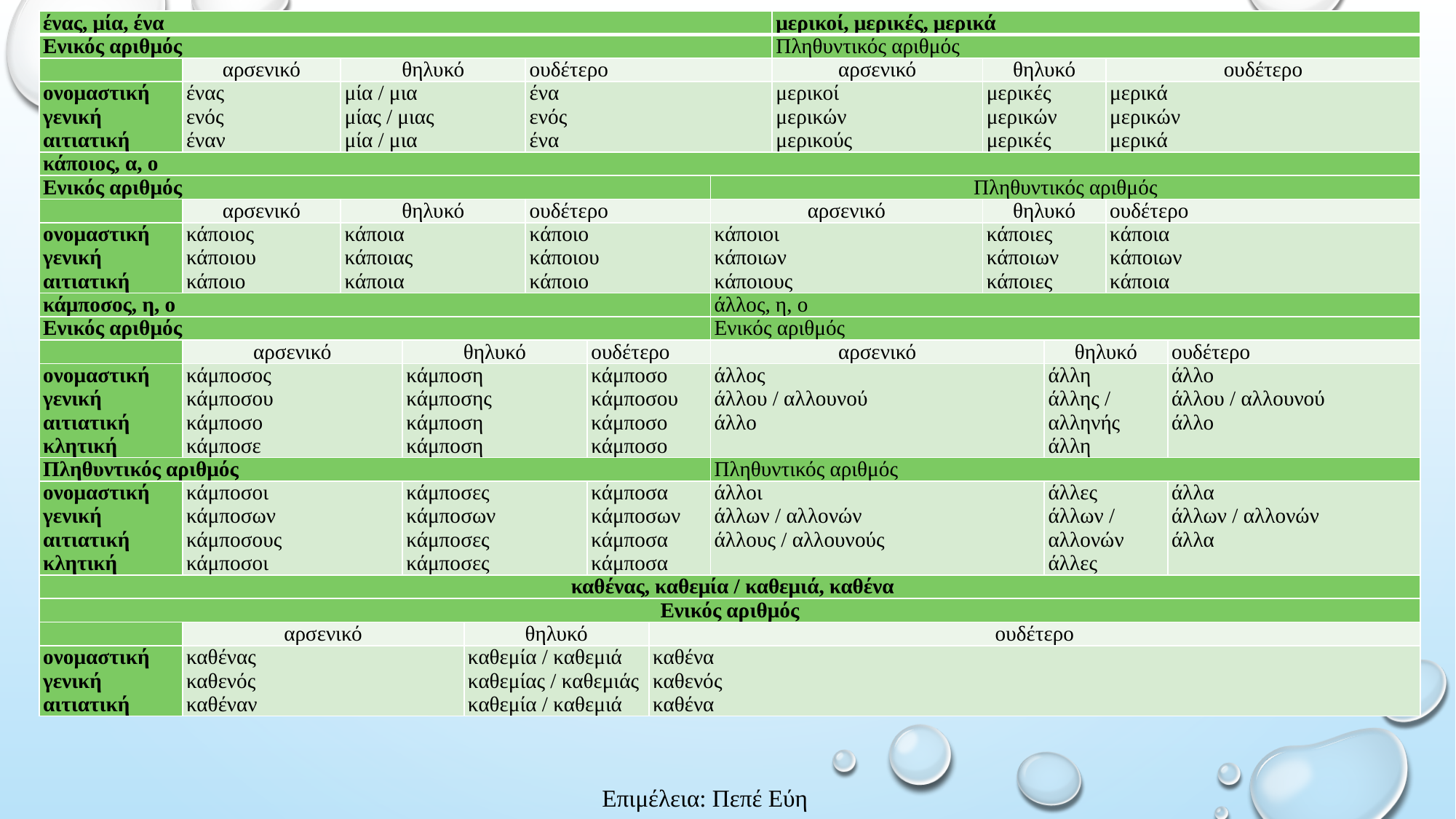

| ένας, μία, ένα |  |  |  |  |  |  |  |  | μερικοί, μερικές, μερικά |  |  |  |  |
| --- | --- | --- | --- | --- | --- | --- | --- | --- | --- | --- | --- | --- | --- |
| Ενικός αριθμός |  |  |  |  |  |  |  |  | Πληθυντικός αριθμός |  |  |  |  |
|  | αρσενικό | θηλυκό |  |  | ουδέτερο |  |  |  | αρσενικό | θηλυκό |  | ουδέτερο |  |
| ονομαστική γενική αιτιατική | ένας ενός έναν | μία / μια μίας / μιας μία / μια |  |  | ένα ενός ένα |  |  |  | μερικοί μερικών μερικούς | μερικές μερικών μερικές |  | μερικά μερικών μερικά |  |
| κάποιος, α, ο |  |  |  |  |  |  |  |  |  |  |  |  |  |
| Ενικός αριθμός |  |  |  |  |  |  |  | Πληθυντικός αριθμός |  |  |  |  |  |
|  | αρσενικό | θηλυκό |  |  | ουδέτερο |  |  | αρσενικό |  | θηλυκό |  | ουδέτερο |  |
| ονομαστική γενική αιτιατική | κάποιος κάποιου κάποιο | κάποια κάποιας κάποια |  |  | κάποιο κάποιου κάποιο |  |  | κάποιοι κάποιων κάποιους |  | κάποιες κάποιων κάποιες |  | κάποια κάποιων κάποια |  |
| κάμποσος, η, ο |  |  |  |  |  |  |  | άλλος, η, ο |  |  |  |  |  |
| Ενικός αριθμός |  |  |  |  |  |  |  | Ενικός αριθμός |  |  |  |  |  |
|  | αρσενικό |  | θηλυκό |  |  | ουδέτερο |  | αρσενικό |  |  | θηλυκό |  | ουδέτερο |
| ονομαστική γενική αιτιατική κλητική | κάμποσος κάμποσου κάμποσο κάμποσε |  | κάμποση κάμποσης κάμποση κάμποση |  |  | κάμποσο κάμποσου κάμποσο κάμποσο |  | άλλος άλλου / αλλουνού άλλο |  |  | άλλη άλλης / αλληνής άλλη |  | άλλο άλλου / αλλουνού άλλο |
| Πληθυντικός αριθμός |  |  |  |  |  |  |  | Πληθυντικός αριθμός |  |  |  |  |  |
| ονομαστική γενική αιτιατική κλητική | κάμποσοι κάμποσων κάμποσους κάμποσοι |  | κάμποσες κάμποσων κάμποσες κάμποσες |  |  | κάμποσα κάμποσων κάμποσα κάμποσα |  | άλλοι άλλων / αλλονών άλλους / αλλουνούς |  |  | άλλες άλλων / αλλονών άλλες |  | άλλα άλλων / αλλονών άλλα |
| καθένας, καθεμία / καθεμιά, καθένα |  |  |  |  |  |  |  |  |  |  |  |  |  |
| Ενικός αριθμός |  |  |  |  |  |  |  |  |  |  |  |  |  |
|  | αρσενικό |  |  | θηλυκό |  |  | ουδέτερο |  |  |  |  |  |  |
| ονομαστική γενική αιτιατική | καθένας καθενός καθέναν |  |  | καθεμία / καθεμιά καθεμίας / καθεμιάς καθεμία / καθεμιά |  |  | καθένα καθενός καθένα |  |  |  |  |  |  |
Επιμέλεια: Πεπέ Εύη